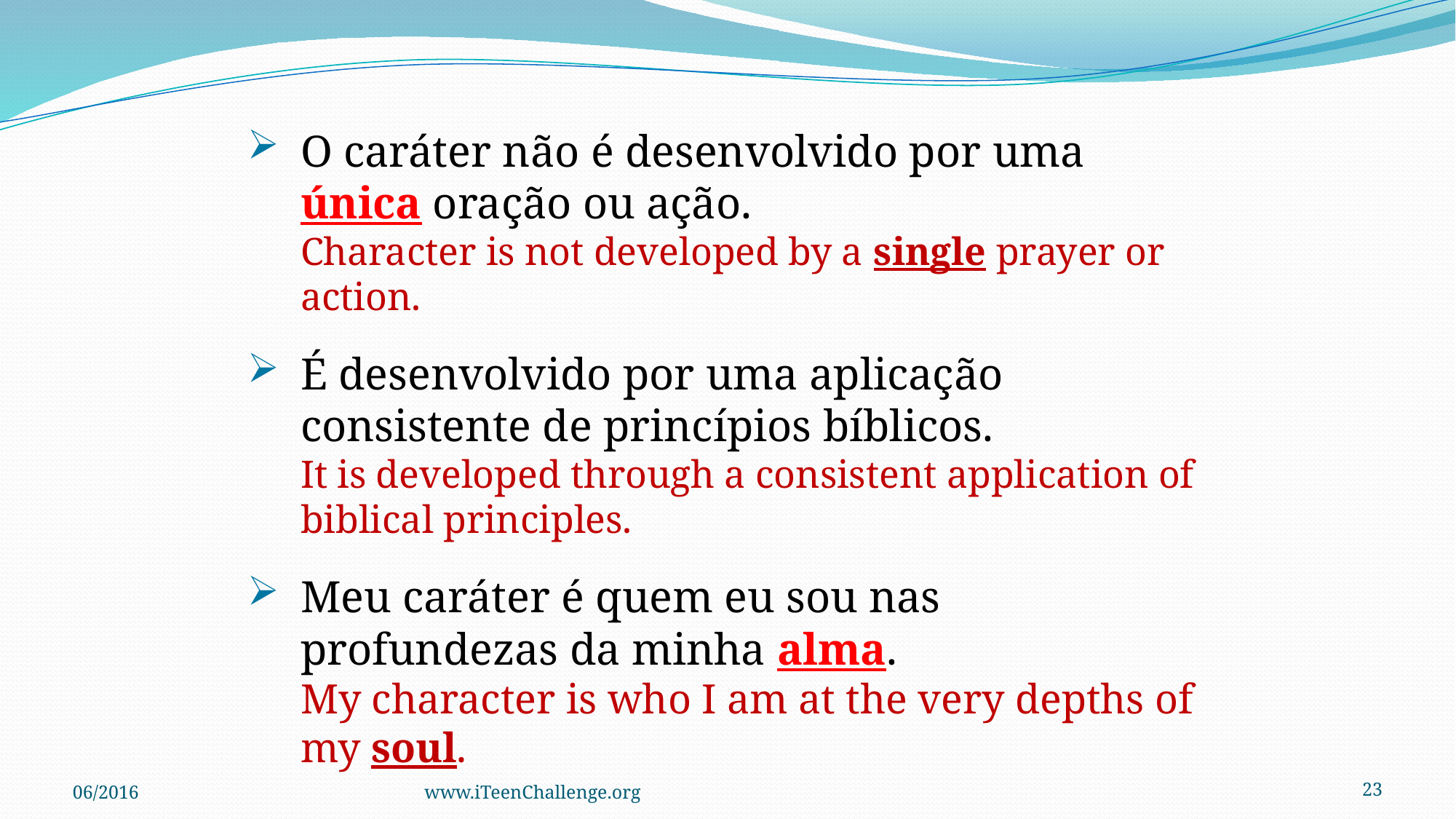

O caráter não é desenvolvido por uma única oração ou ação.
Character is not developed by a single prayer or action.
É desenvolvido por uma aplicação consistente de princípios bíblicos.
It is developed through a consistent application of biblical principles.
Meu caráter é quem eu sou nas profundezas da minha alma.
My character is who I am at the very depths of my soul.

06/2016
www.iTeenChallenge.org
23